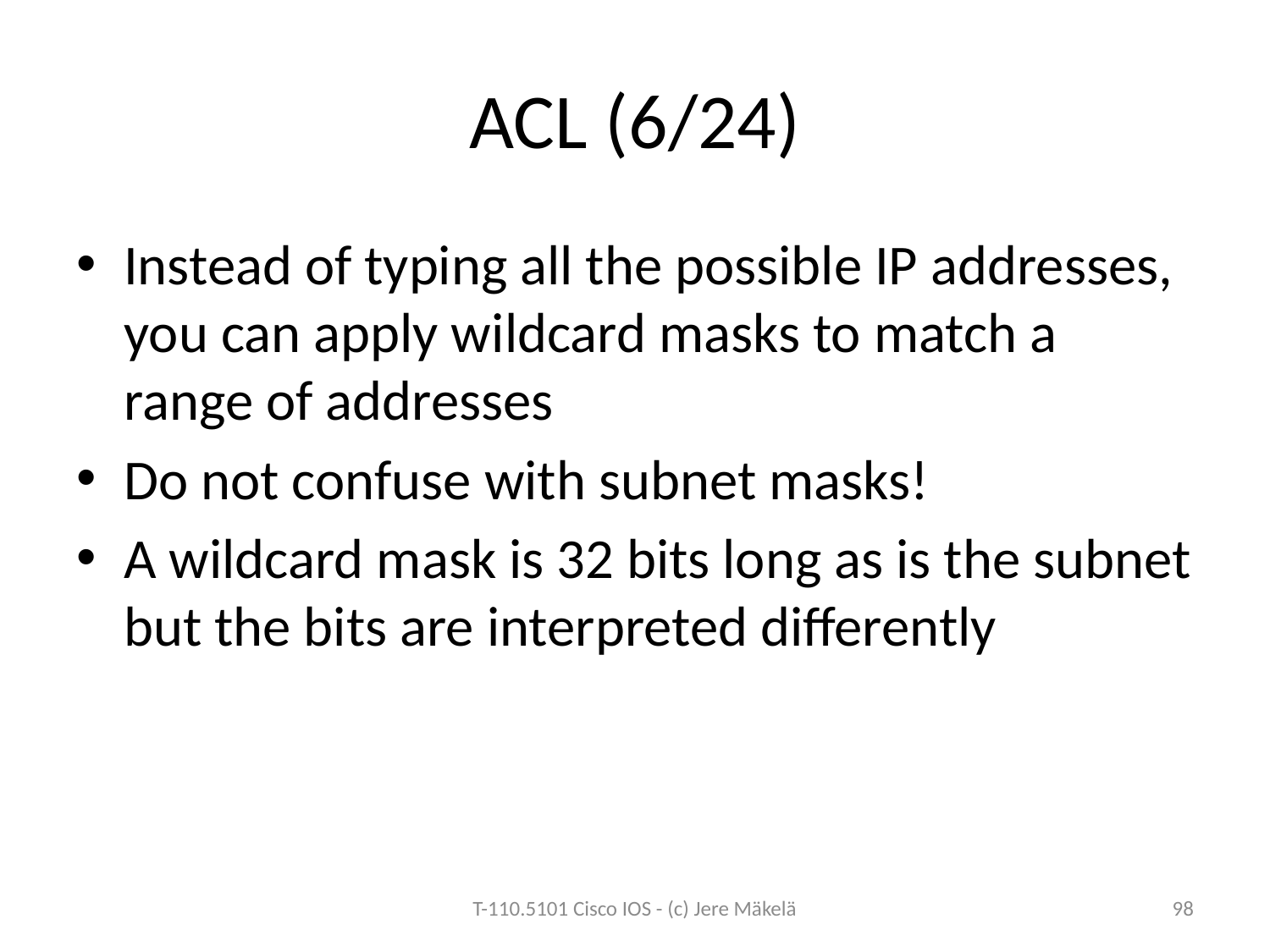

# ACL (6/24)
Instead of typing all the possible IP addresses, you can apply wildcard masks to match a range of addresses
Do not confuse with subnet masks!
A wildcard mask is 32 bits long as is the subnet but the bits are interpreted differently

T-110.5101 Cisco IOS - (c) Jere Mäkelä
98